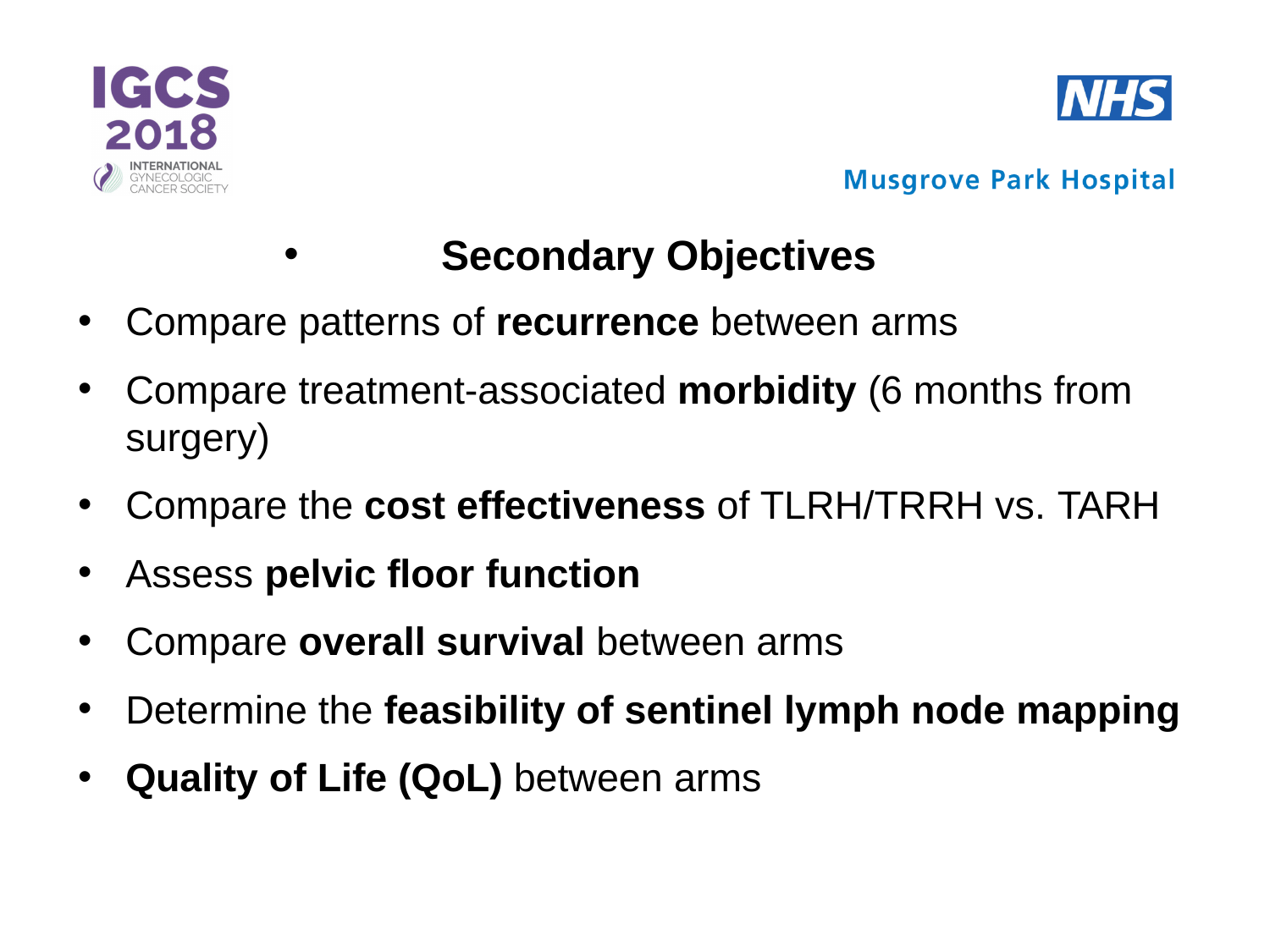

Secondary Objectives
Compare patterns of recurrence between arms
Compare treatment-associated morbidity (6 months from surgery)
Compare the cost effectiveness of TLRH/TRRH vs. TARH
Assess pelvic floor function
Compare overall survival between arms
Determine the feasibility of sentinel lymph node mapping
Quality of Life (QoL) between arms